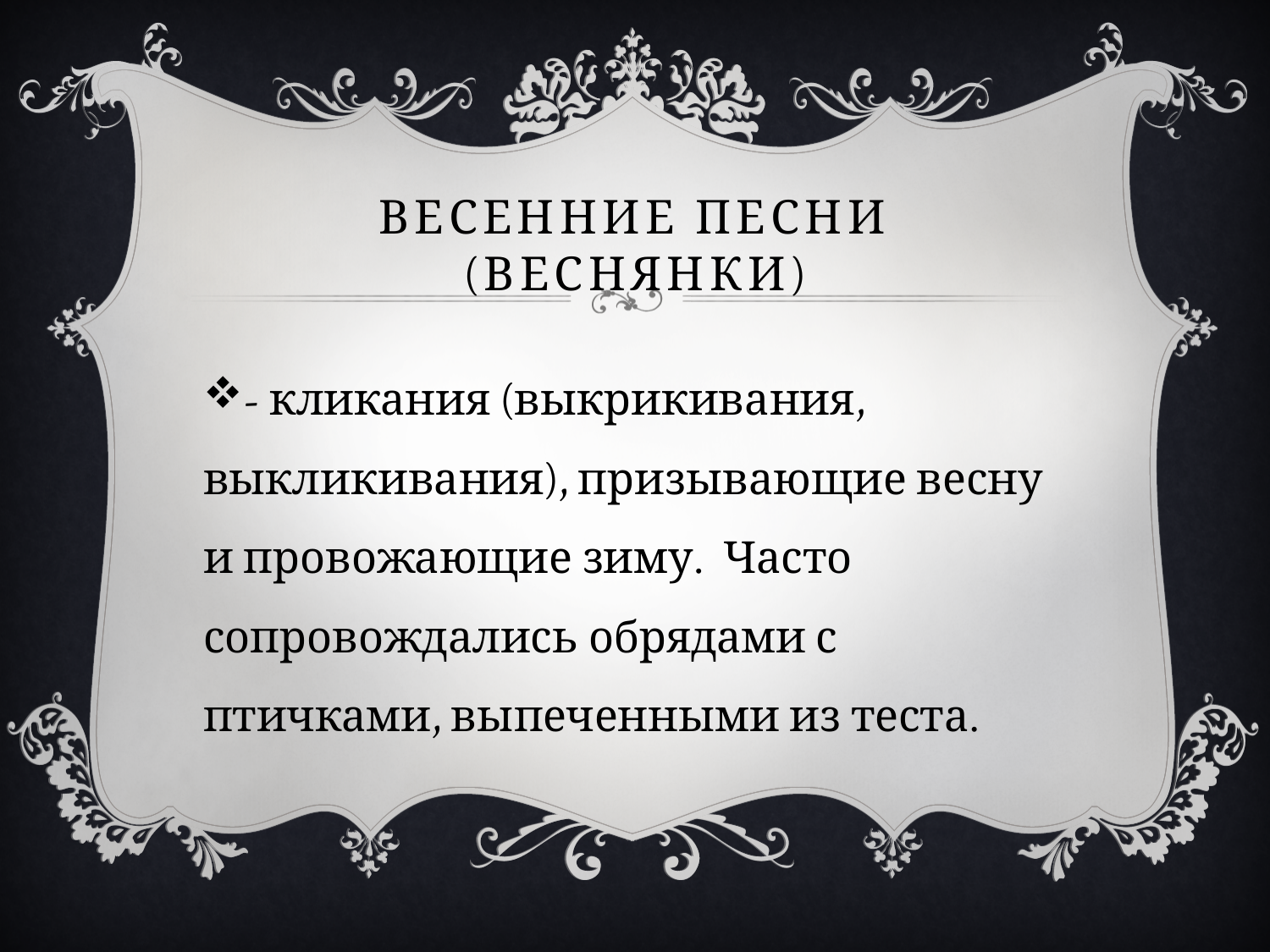

# Весенние песни (веснянки)
- кликания (выкрикивания, выкликивания), призывающие весну и провожающие зиму.  Часто сопровождались обрядами с птичками, выпеченными из теста.